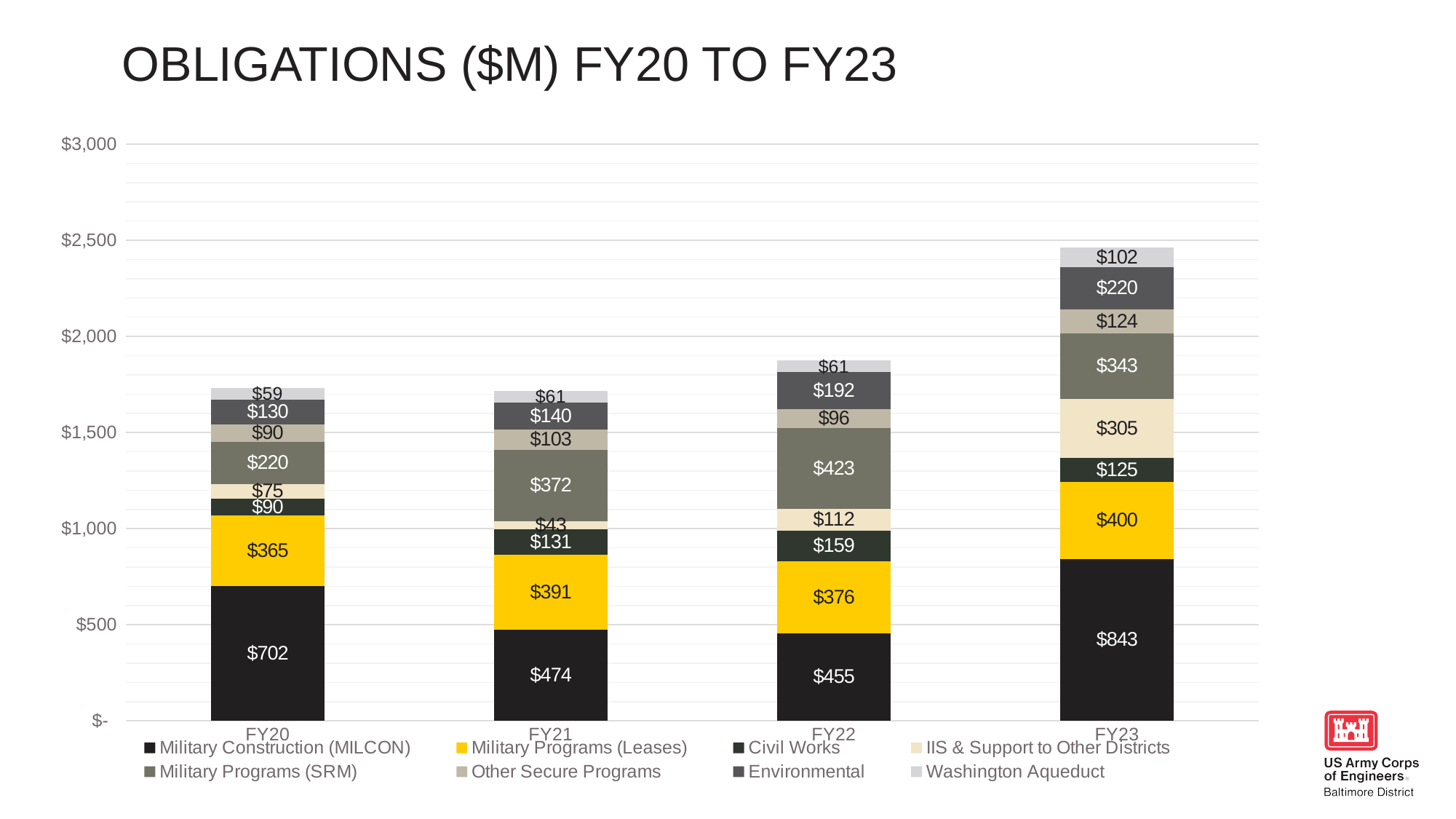

OBLIGATIONS ($m) FY20 TO FY23

### Chart

| Category | Military Construction (MILCON) | Military Programs (Leases) | Civil Works | IIS & Support to Other Districts | Military Programs (SRM) | Other Secure Programs | Environmental | Washington Aqueduct |
|---|---|---|---|---|---|---|---|---|
| FY20 | 702.0 | 365.0 | 90.0 | 75.0 | 220.0 | 90.0 | 130.0 | 59.0 |
| FY21 | 474.0 | 391.0 | 131.0 | 43.0 | 372.0 | 103.0 | 140.0 | 61.0 |
| FY22 | 455.0 | 376.0 | 159.0 | 112.0 | 423.0 | 96.0 | 192.0 | 61.0 |
| FY23 | 843.0 | 400.0 | 125.0 | 305.0 | 343.0 | 124.0 | 220.0 | 102.0 |